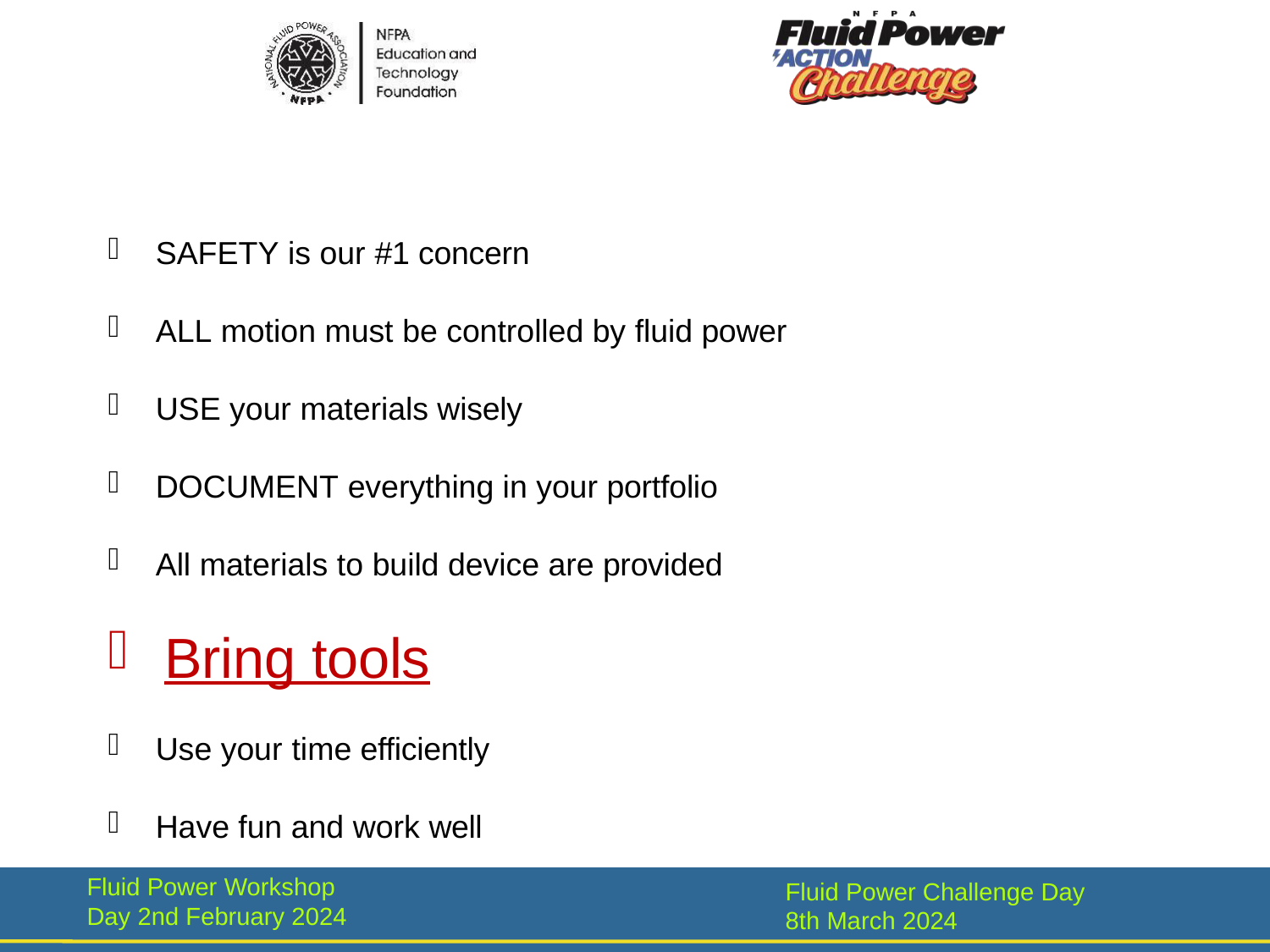

SAFETY is our #1 concern

ALL motion must be controlled by fluid power

USE your materials wisely

DOCUMENT everything in your portfolio

All materials to build device are provided

Bring tools

Use your time efficiently

Have fun and work well
Fluid Power Workshop Day 2nd February 2024
Fluid Power Challenge Day 8th March 2024